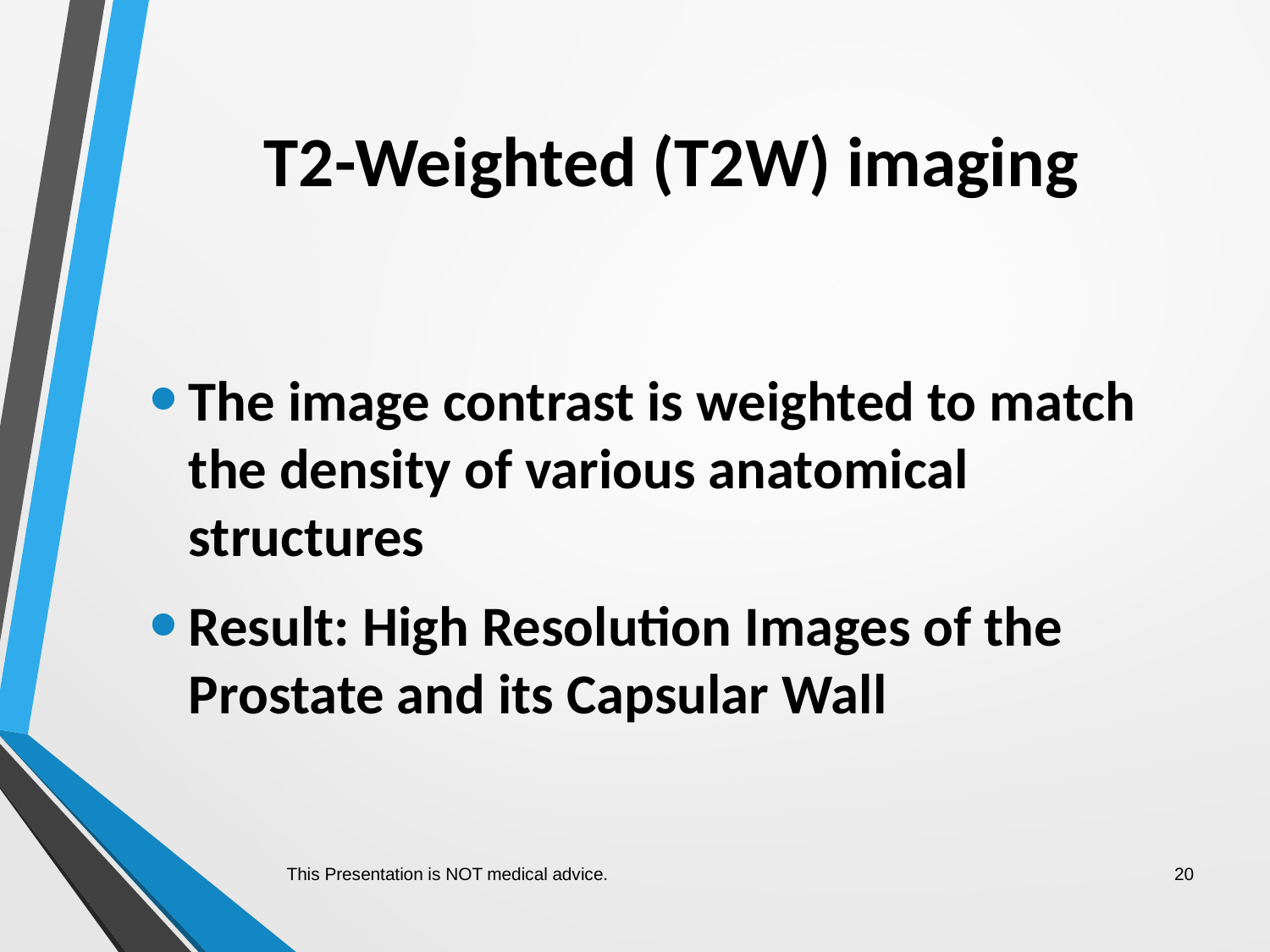

# T2-Weighted (T2W) imaging
The image contrast is weighted to match the density of various anatomical structures
Result: High Resolution Images of the Prostate and its Capsular Wall
This Presentation is NOT medical advice.
20